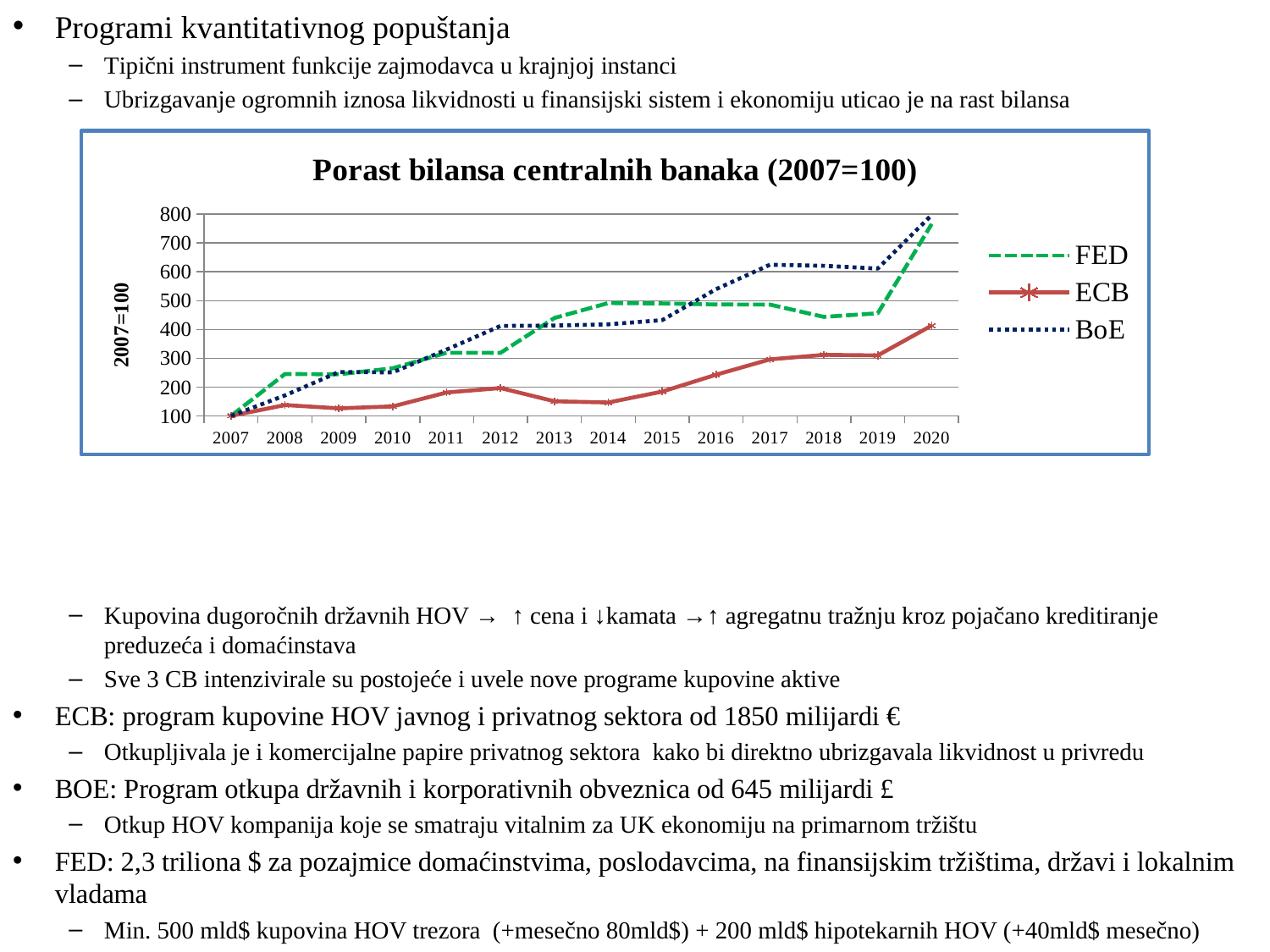

Programi kvantitativnog popuštanja
Tipični instrument funkcije zajmodavca u krajnjoj instanci
Ubrizgavanje ogromnih iznosa likvidnosti u finansijski sistem i ekonomiju uticao je na rast bilansa

Kupovina dugoročnih državnih HOV →  ↑ cena i ↓kamata →↑ agregatnu tražnju kroz pojačano kreditiranje preduzeća i domaćinstava
Sve 3 CB intenzivirale su postojeće i uvele nove programe kupovine aktive
ECB: program kupovine HOV javnog i privatnog sektora od 1850 milijardi €
Otkupljivala je i komercijalne papire privatnog sektora  kako bi direktno ubrizgavala likvidnost u privredu
BOE: Program otkupa državnih i korporativnih obveznica od 645 milijardi £
Otkup HOV kompanija koje se smatraju vitalnim za UK ekonomiju na primarnom tržištu
FED: 2,3 triliona $ za pozajmice domaćinstvima, poslodavcima, na finansijskim tržištima, državi i lokalnim vladama
Min. 500 mld$ kupovina HOV trezora  (+mesečno 80mld$) + 200 mld$ hipotekarnih HOV (+40mld$ mesečno)

### Chart: Porast bilansa centralnih banaka (2007=100)

| Category | FED | ECB | BoE |
|---|---|---|---|
| 2007 | 100.0 | 100.0 | 100.0 |
| 2008 | 245.49 | 137.62 | 171.13 |
| 2009 | 244.33 | 126.2 | 252.28 |
| 2010 | 265.4 | 132.78 | 251.11 |
| 2011 | 319.08 | 181.26 | 330.2 |
| 2012 | 318.89 | 196.47 | 412.2 |
| 2013 | 439.91 | 150.76 | 413.67 |
| 2014 | 491.68 | 146.45 | 417.82 |
| 2015 | 490.26 | 184.37 | 432.35 |
| 2016 | 486.82 | 242.82 | 539.88 |
| 2017 | 486.46 | 296.28 | 624.93 |
| 2018 | 443.59 | 311.85 | 620.91 |
| 2019 | 456.25 | 309.92 | 611.56 |
| 2020 | 766.2 | 413.57 | 797.4 |